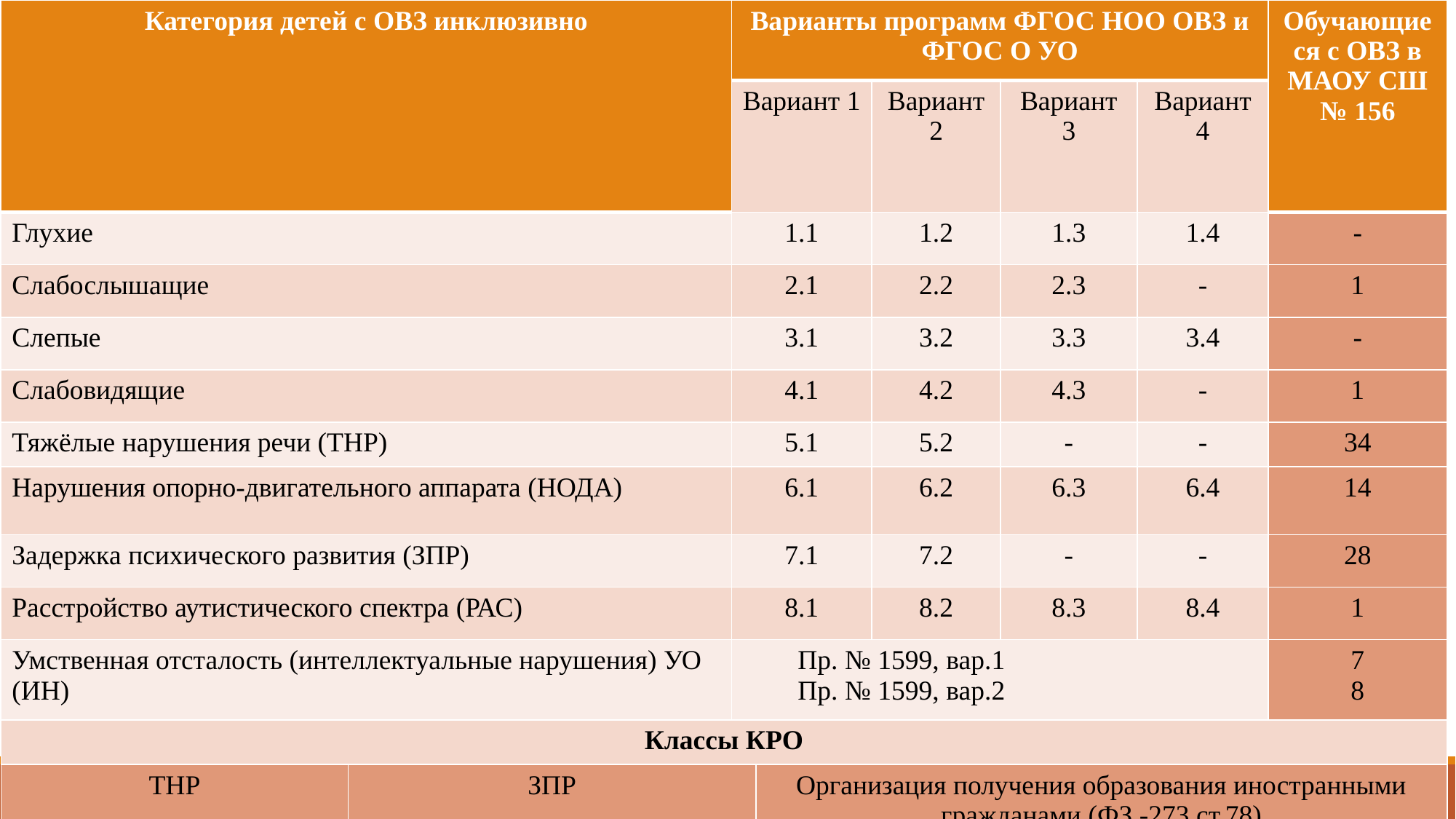

| Категория детей с ОВЗ инклюзивно |  | Варианты программ ФГОС НОО ОВЗ и ФГОС О УО |  |  |  |  | Обучающиеся с ОВЗ в МАОУ СШ № 156 |
| --- | --- | --- | --- | --- | --- | --- | --- |
|  |  | Вариант 1 |  | Вариант 2 | Вариант 3 | Вариант 4 |  |
| Глухие |  | 1.1 |  | 1.2 | 1.3 | 1.4 | - |
| Слабослышащие |  | 2.1 |  | 2.2 | 2.3 | - | 1 |
| Слепые |  | 3.1 |  | 3.2 | 3.3 | 3.4 | - |
| Слабовидящие |  | 4.1 |  | 4.2 | 4.3 | - | 1 |
| Тяжёлые нарушения речи (ТНР) |  | 5.1 |  | 5.2 | - | - | 34 |
| Нарушения опорно-двигательного аппарата (НОДА) |  | 6.1 |  | 6.2 | 6.3 | 6.4 | 14 |
| Задержка психического развития (ЗПР) |  | 7.1 |  | 7.2 | - | - | 28 |
| Расстройство аутистического спектра (РАС) |  | 8.1 |  | 8.2 | 8.3 | 8.4 | 1 |
| Умственная отсталость (интеллектуальные нарушения) УО (ИН) |  | Пр. № 1599, вар.1 Пр. № 1599, вар.2 |  |  |  |  | 7 8 |
| Классы КРО |  |  |  |  |  |  |  |
| ТНР | ЗПР | ЗПР | Организация получения образования иностранными гражданами (ФЗ -273 ст.78) |  |  |  |  |
| 1 класс – 11 ч. | 1 класс – 12 ч.; 2 класс – 11 ч. |  | 1 класс – 25 ч. |  |  |  |  |
#